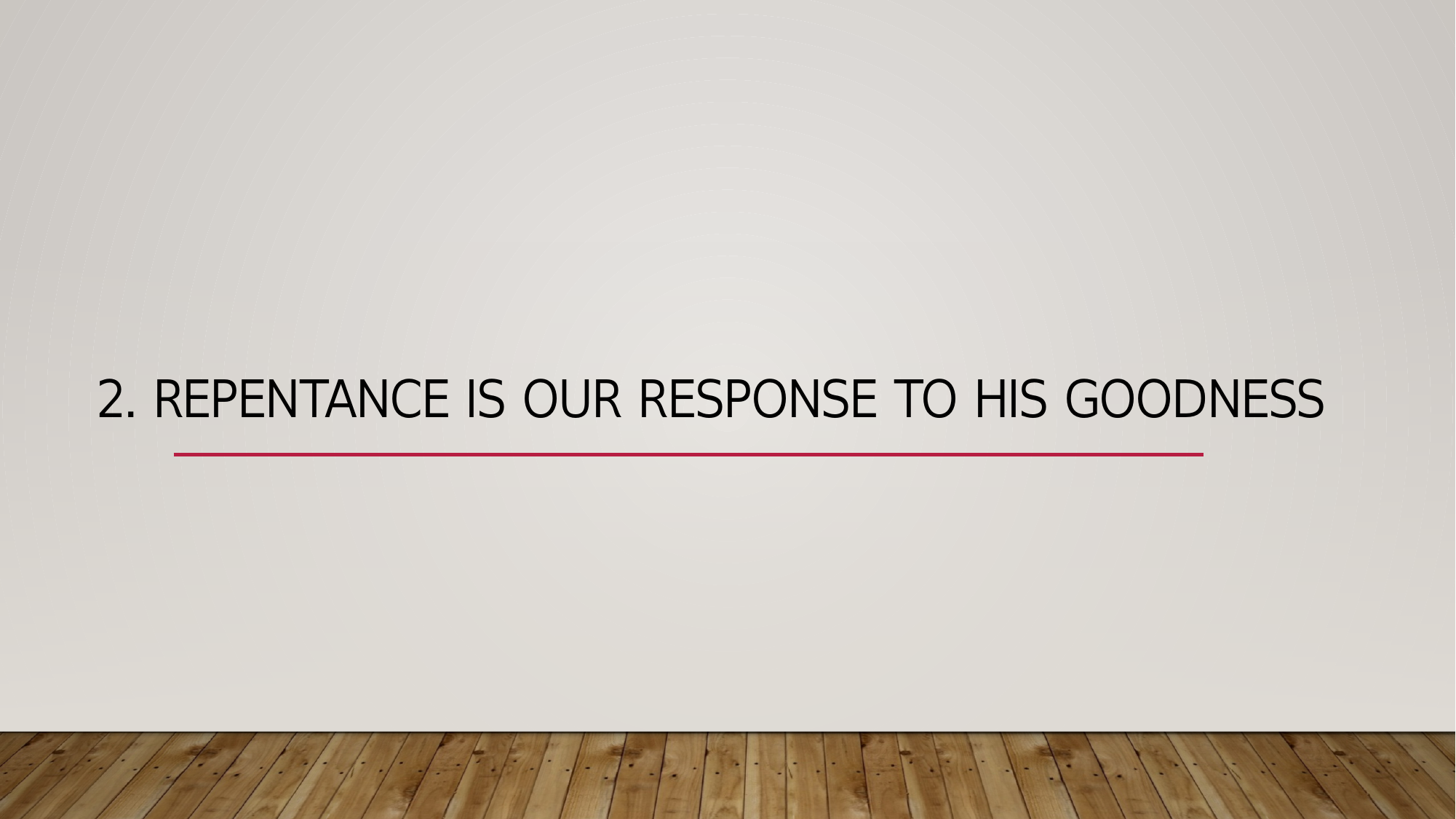

# 2. Repentance is our response to his goodness